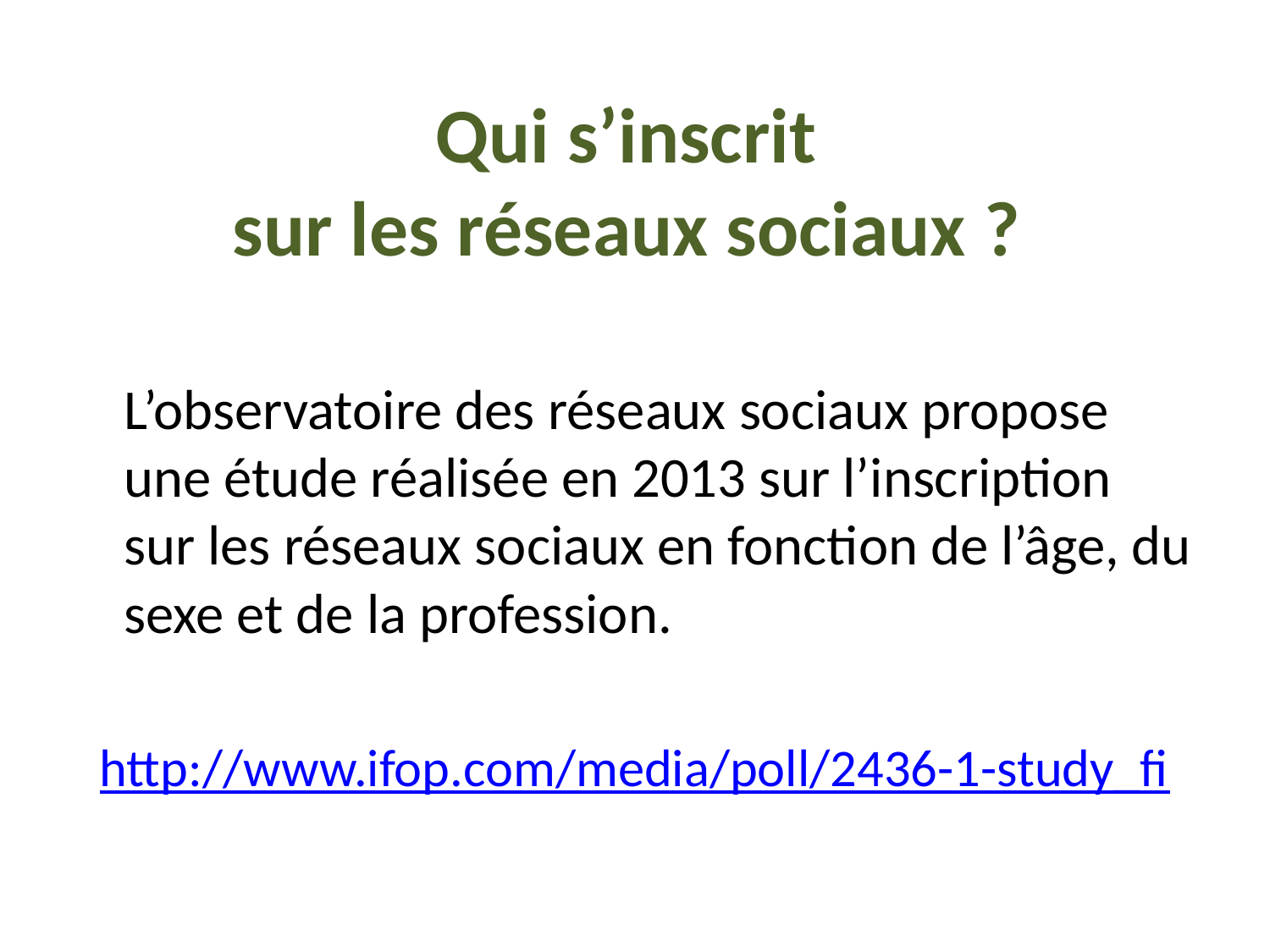

# Qui s’inscrit sur les réseaux sociaux ?
	L’observatoire des réseaux sociaux propose une étude réalisée en 2013 sur l’inscription sur les réseaux sociaux en fonction de l’âge, du sexe et de la profession.

http://www.ifop.com/media/poll/2436-1-study_fi